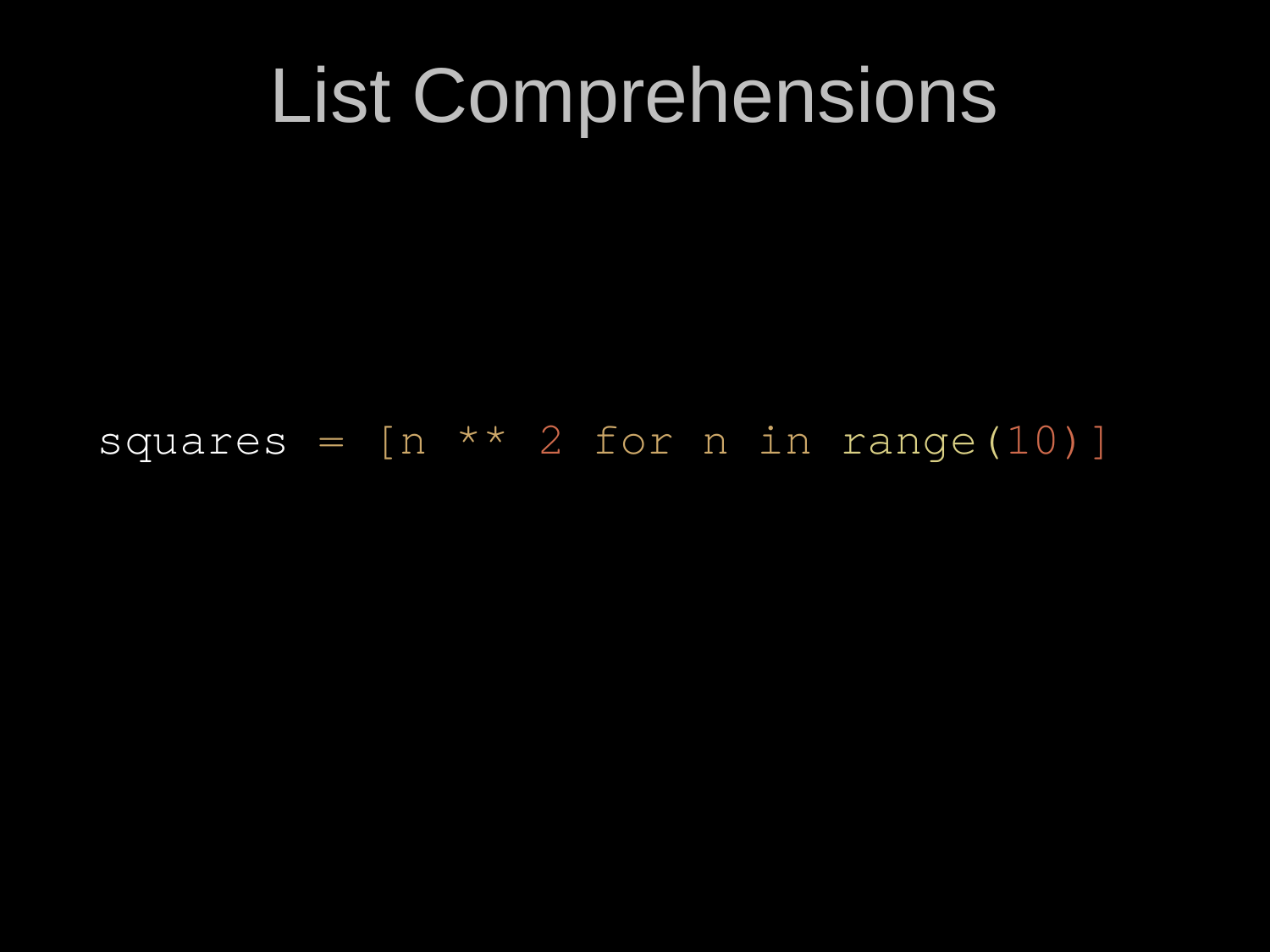

# List Comprehensions
squares = [n ** 2 for n in range(10)]